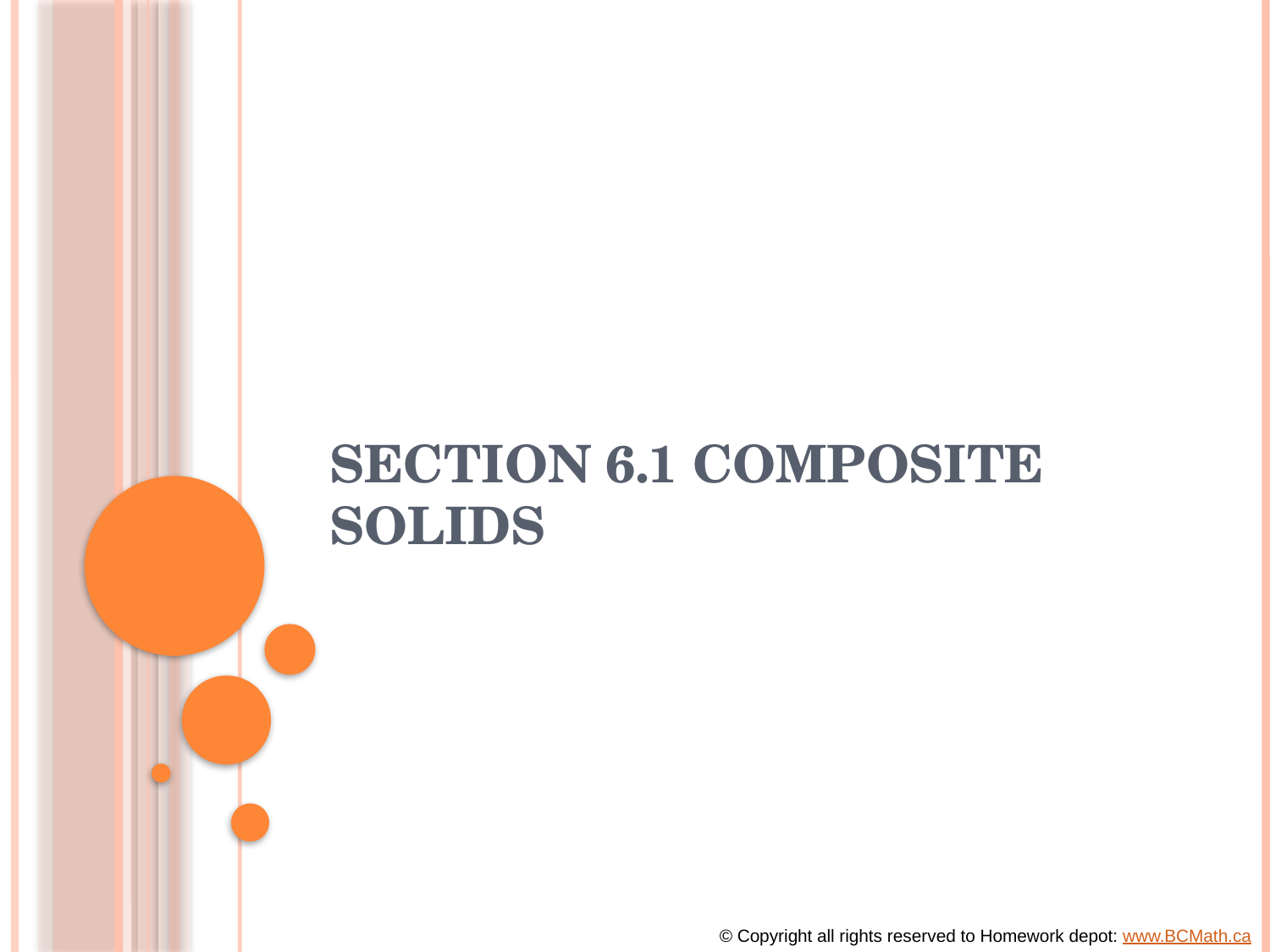

# Section 6.1 Composite Solids

© Copyright all rights reserved to Homework depot: www.BCMath.ca